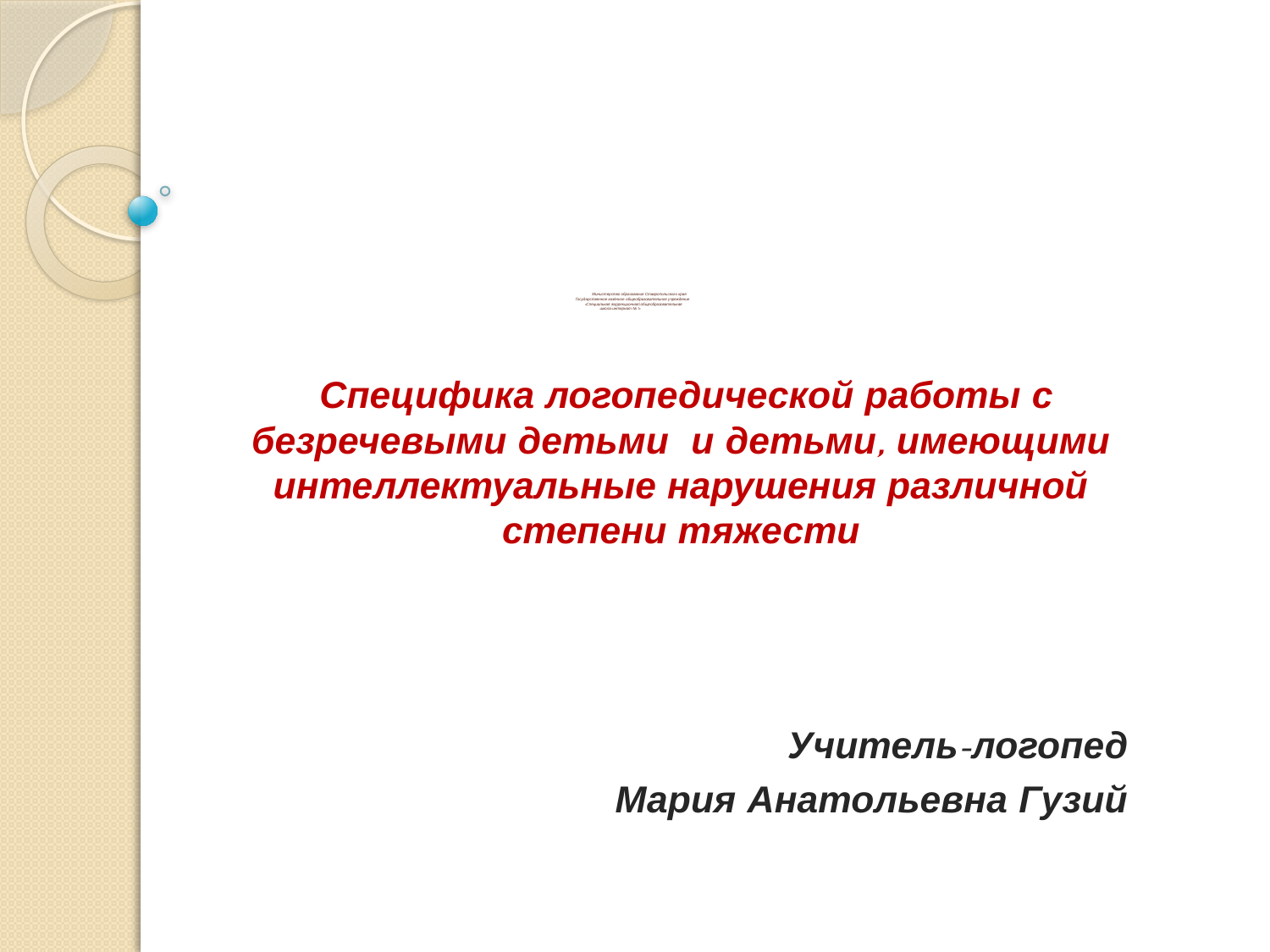

# Министерство образования Ставропольского края Государственное казённое общеобразовательное учреждение «Специальная (коррекционная) общеобразовательная школа-интернат № 1»

 Специфика логопедической работы с безречевыми детьми  и детьми, имеющими интеллектуальные нарушения различной степени тяжести

Учитель-логопед
Мария Анатольевна Гузий